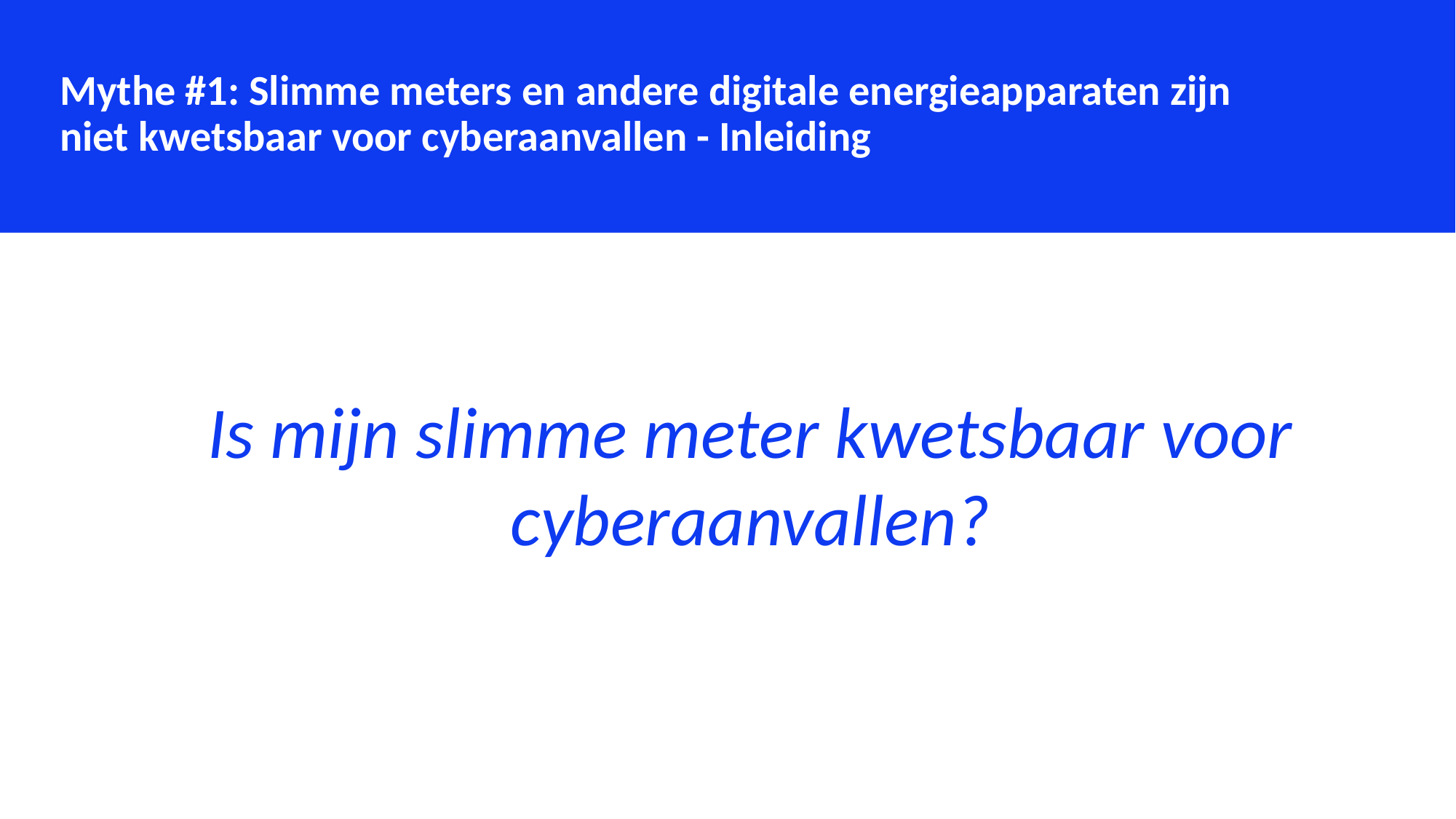

Mythe #1: Slimme meters en andere digitale energieapparaten zijn niet kwetsbaar voor cyberaanvallen - Inleiding

Is mijn slimme meter kwetsbaar voor cyberaanvallen?